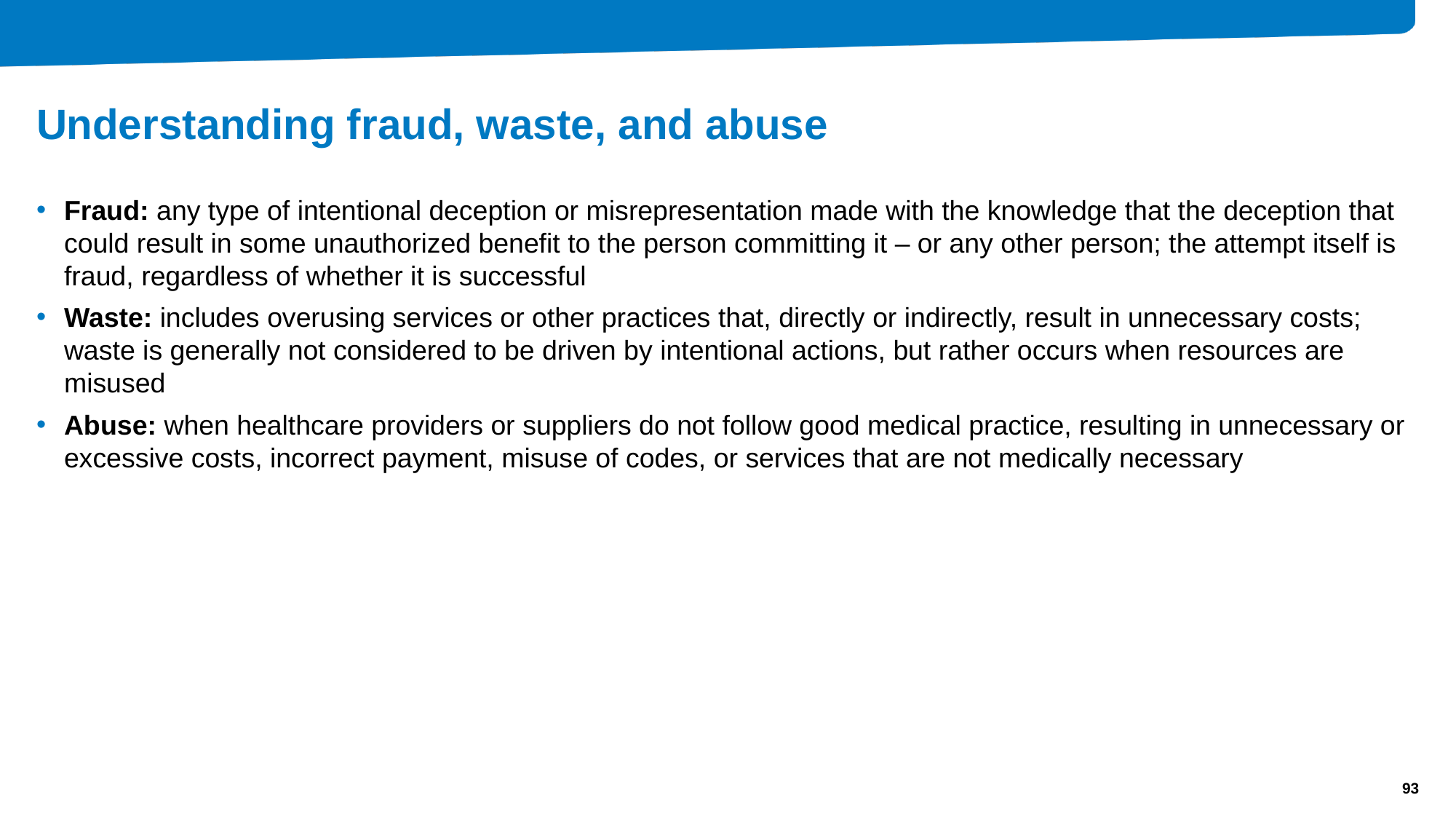

# Understanding fraud, waste, and abuse
Fraud: any type of intentional deception or misrepresentation made with the knowledge that the deception that could result in some unauthorized benefit to the person committing it – or any other person; the attempt itself is fraud, regardless of whether it is successful
Waste: includes overusing services or other practices that, directly or indirectly, result in unnecessary costs; waste is generally not considered to be driven by intentional actions, but rather occurs when resources are misused
Abuse: when healthcare providers or suppliers do not follow good medical practice, resulting in unnecessary or excessive costs, incorrect payment, misuse of codes, or services that are not medically necessary

93